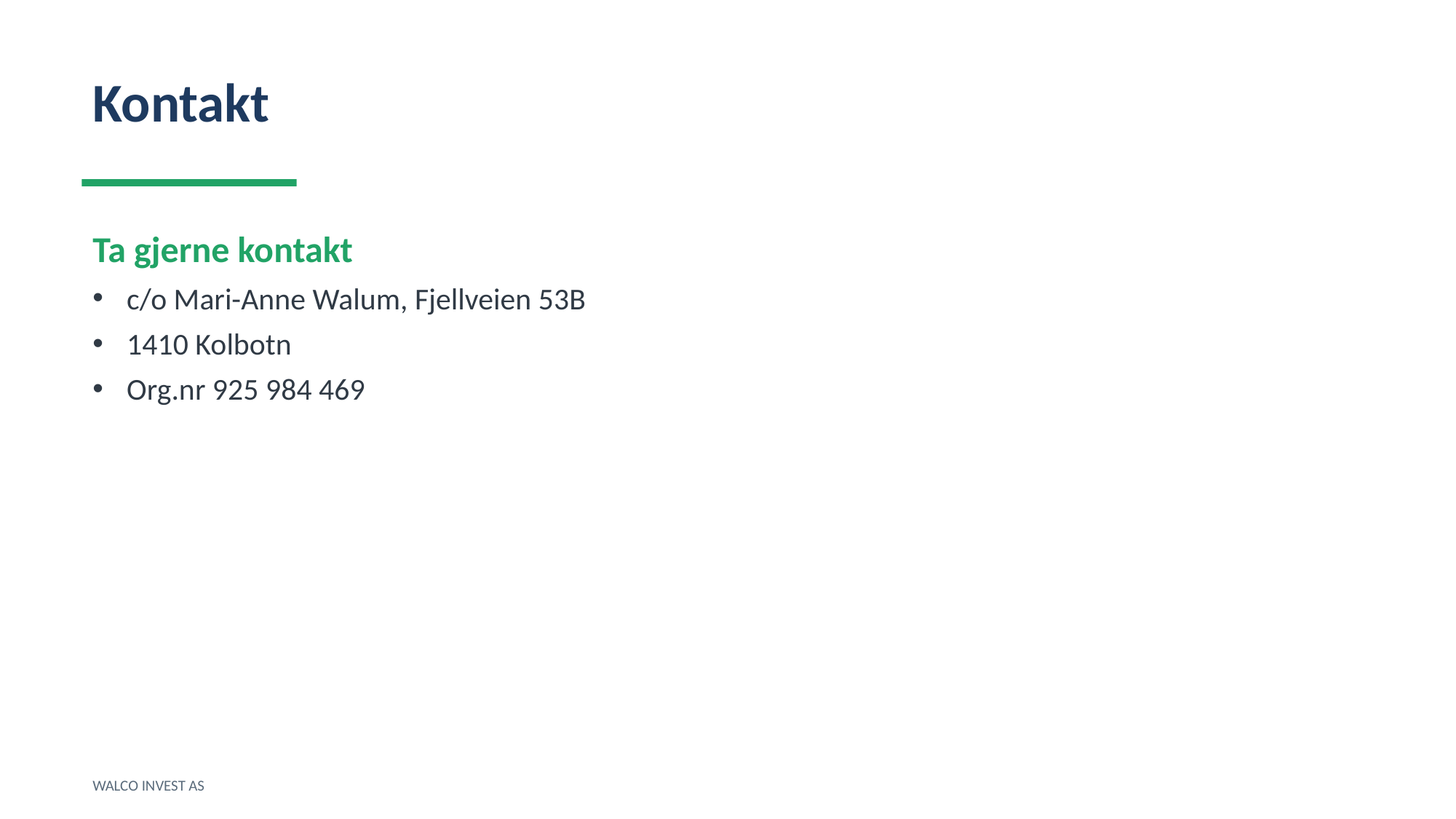

Kontakt

Ta gjerne kontakt
c/o Mari-Anne Walum, Fjellveien 53B
1410 Kolbotn
Org.nr 925 984 469
WALCO INVEST AS